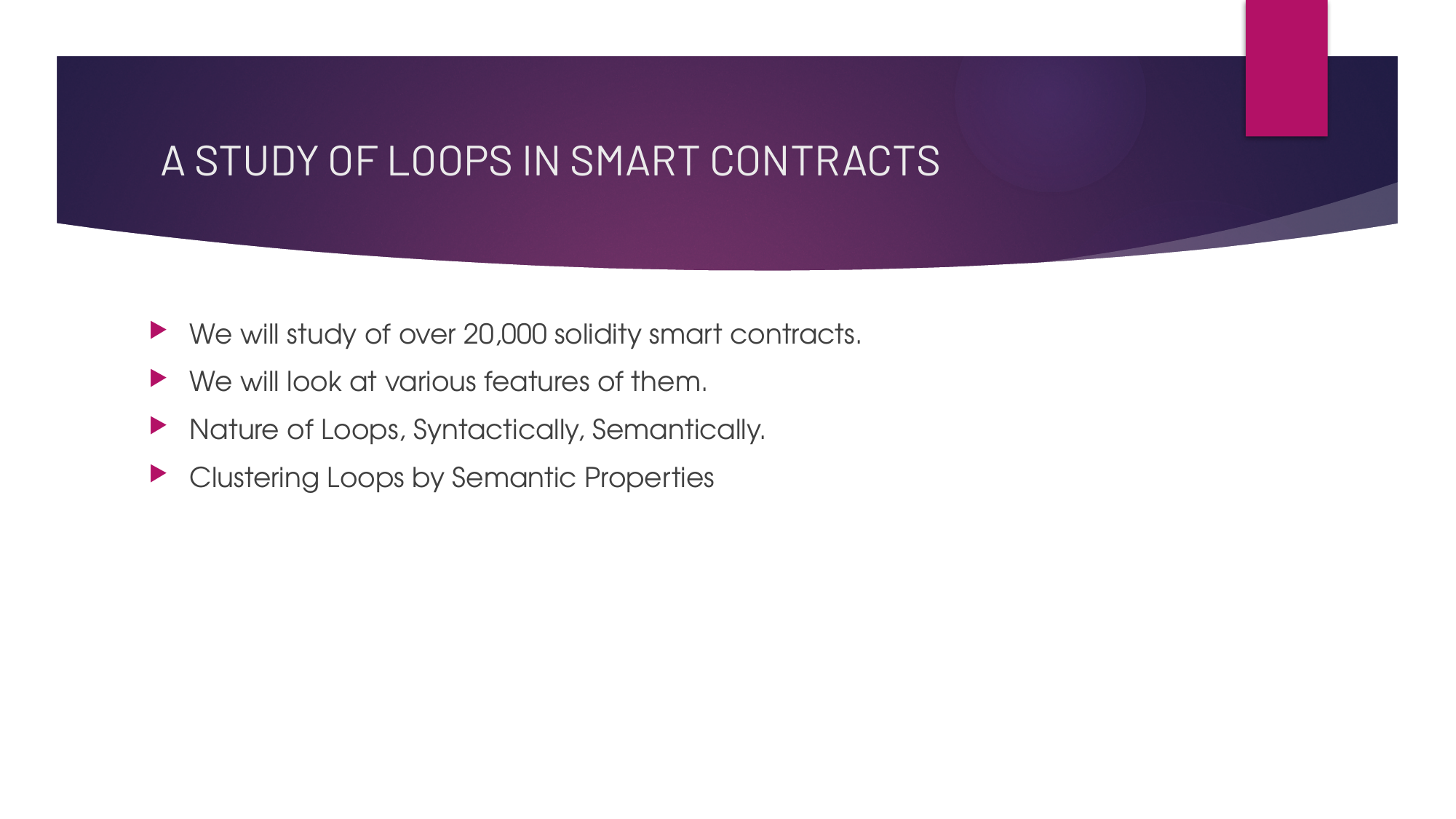

# A STUDY OF LOOPS IN SMART CONTRACTS
We will study of over 20,000 solidity smart contracts.
We will look at various features of them.
Nature of Loops, Syntactically, Semantically.
Clustering Loops by Semantic Properties